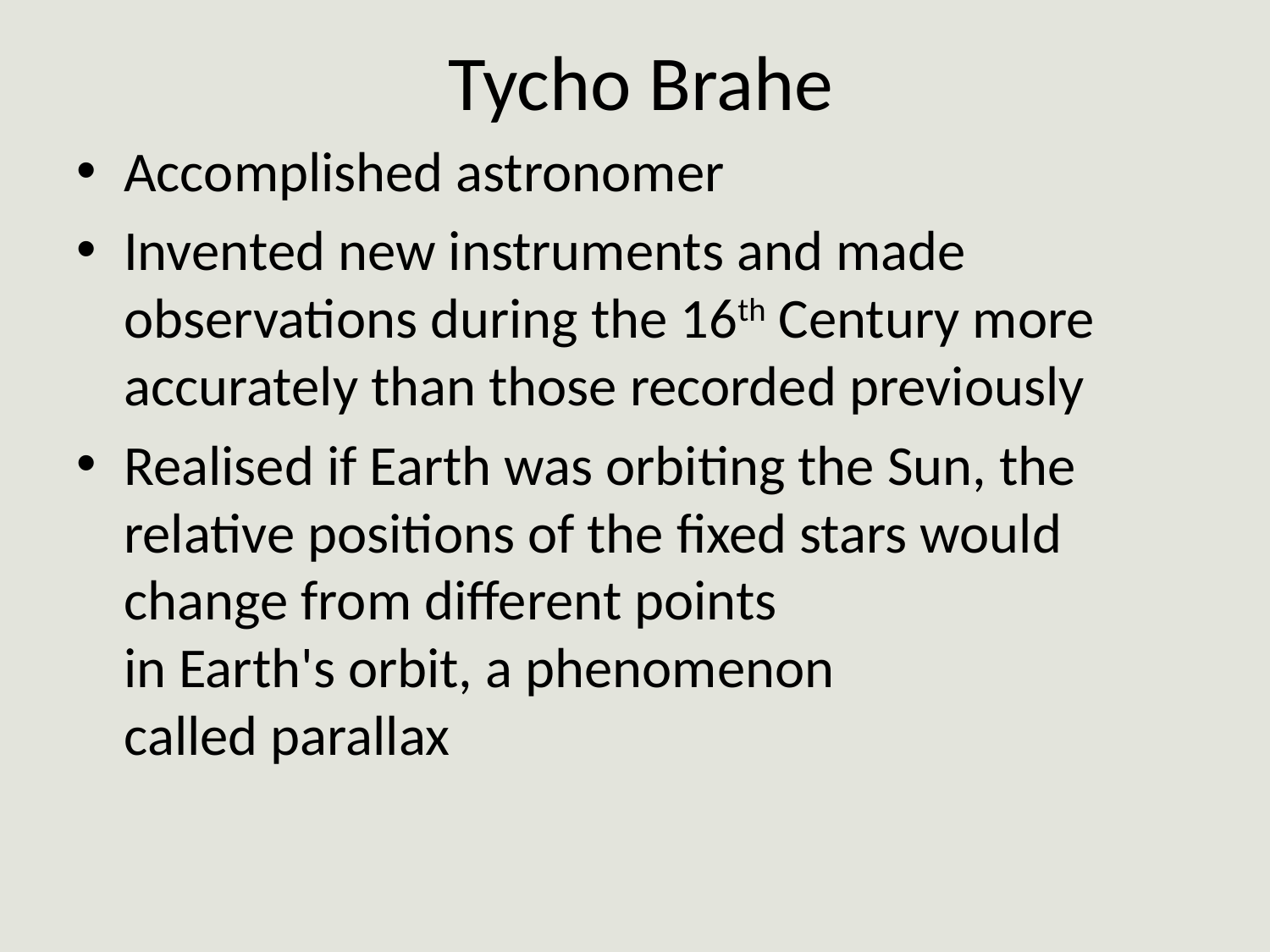

# Tycho Brahe
Accomplished astronomer
Invented new instruments and made observations during the 16th Century more accurately than those recorded previously
Realised if Earth was orbiting the Sun, the relative positions of the fixed stars would change from different points
in Earth's orbit, a phenomenon
called parallax